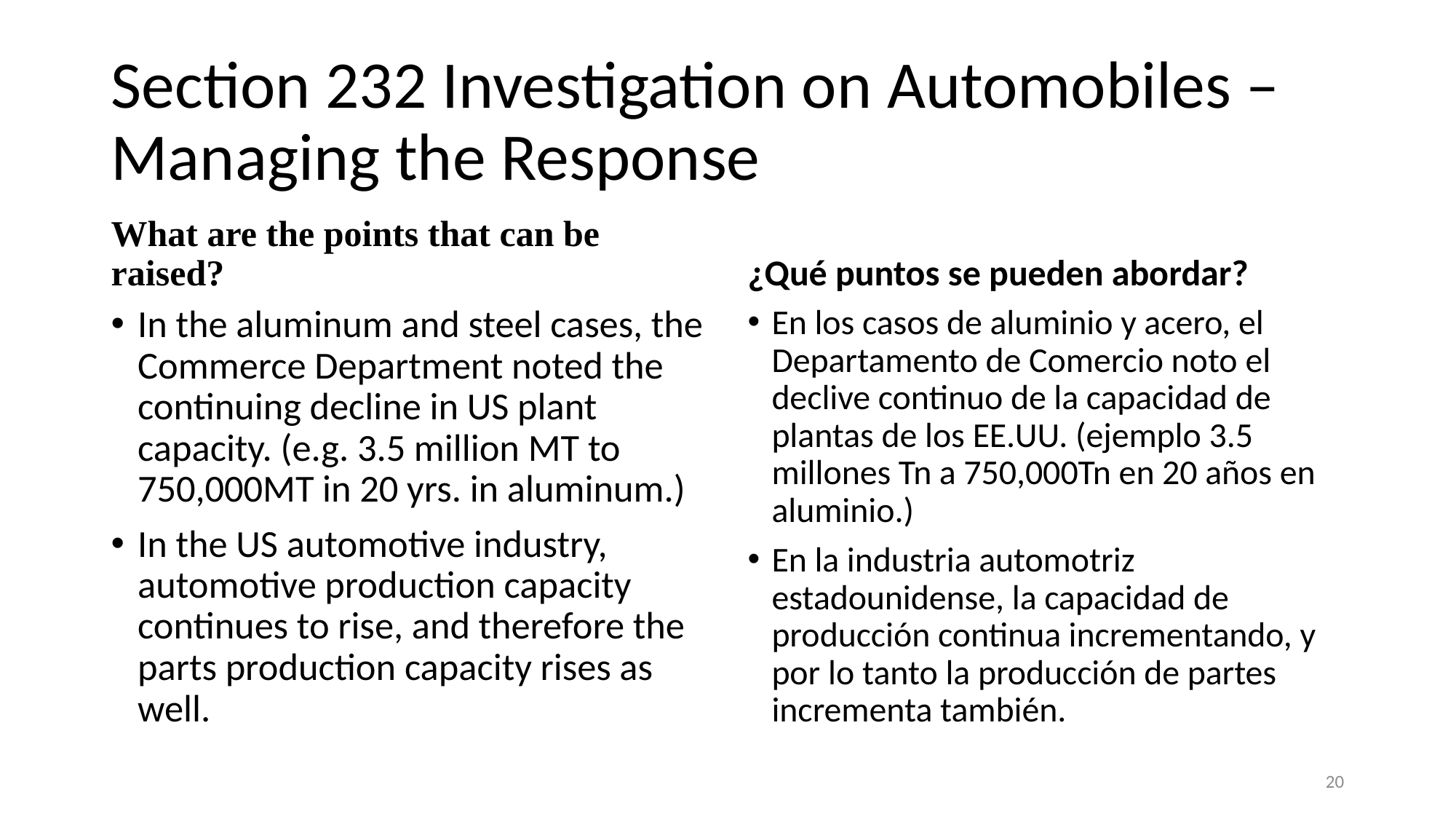

# Section 232 Investigation on Automobiles – Managing the Response
What are the points that can be raised?
¿Qué puntos se pueden abordar?
In the aluminum and steel cases, the Commerce Department noted the continuing decline in US plant capacity. (e.g. 3.5 million MT to 750,000MT in 20 yrs. in aluminum.)
In the US automotive industry, automotive production capacity continues to rise, and therefore the parts production capacity rises as well.
En los casos de aluminio y acero, el Departamento de Comercio noto el declive continuo de la capacidad de plantas de los EE.UU. (ejemplo 3.5 millones Tn a 750,000Tn en 20 años en aluminio.)
En la industria automotriz estadounidense, la capacidad de producción continua incrementando, y por lo tanto la producción de partes incrementa también.
20